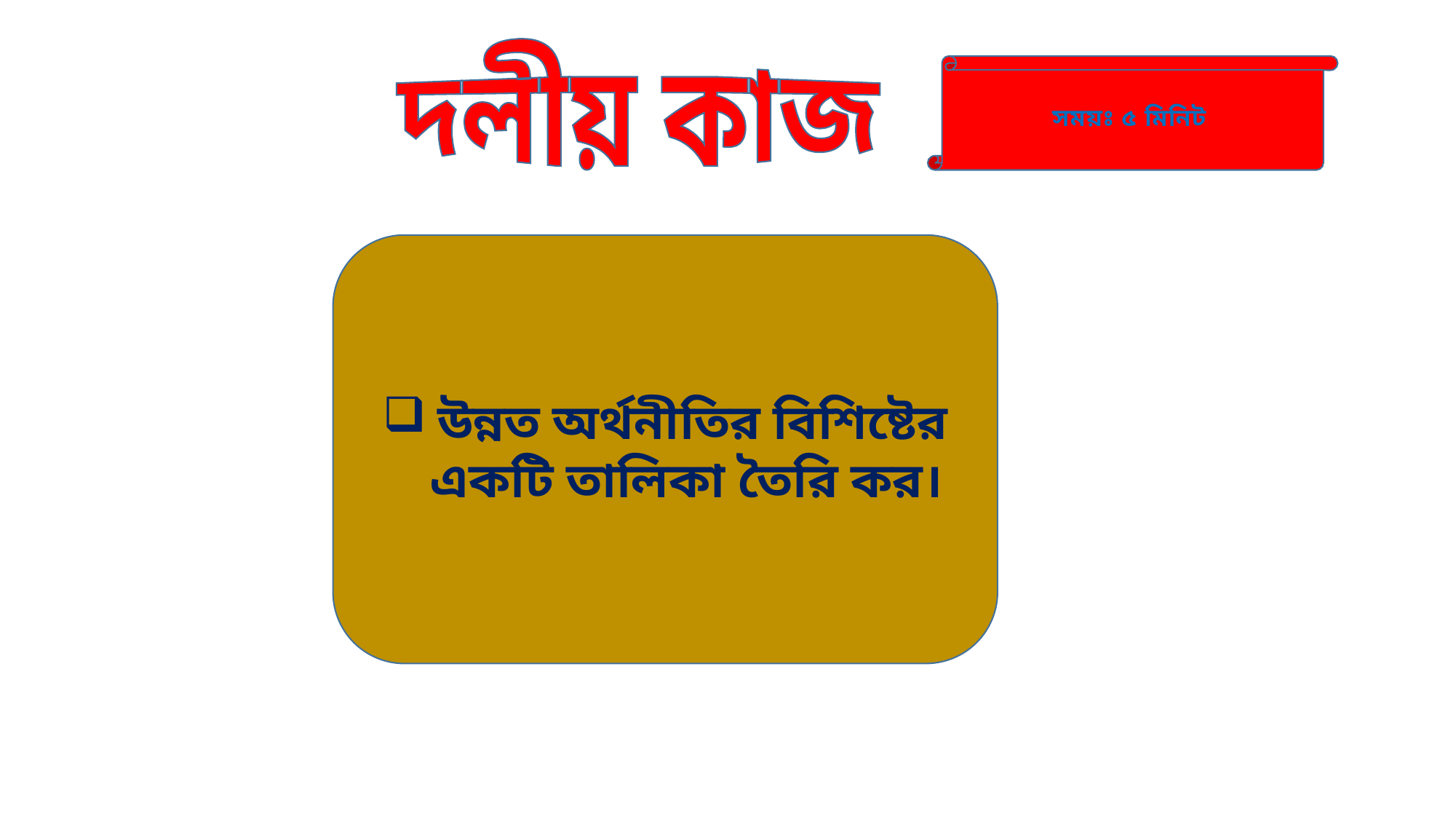

দলীয় কাজ
সময়ঃ ৫ মিনিট
উন্নত অর্থনীতির বিশিষ্টের একটি তালিকা তৈরি কর।